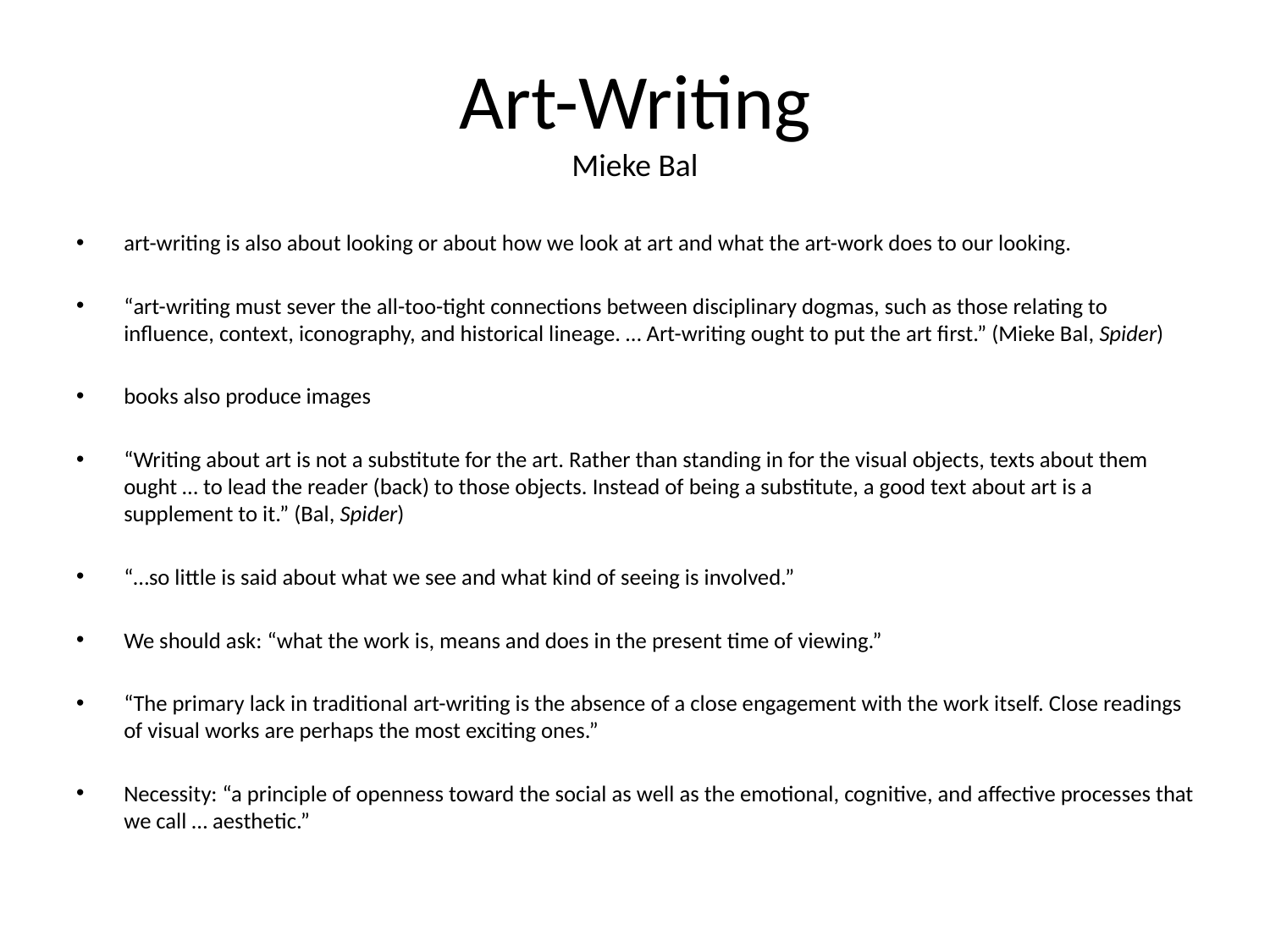

# Art-Writing Mieke Bal
art-writing is also about looking or about how we look at art and what the art-work does to our looking.

“art-writing must sever the all-too-tight connections between disciplinary dogmas, such as those relating to influence, context, iconography, and historical lineage. … Art-writing ought to put the art first.” (Mieke Bal, Spider)

books also produce images

“Writing about art is not a substitute for the art. Rather than standing in for the visual objects, texts about them ought … to lead the reader (back) to those objects. Instead of being a substitute, a good text about art is a supplement to it.” (Bal, Spider)

“…so little is said about what we see and what kind of seeing is involved.”

We should ask: “what the work is, means and does in the present time of viewing.”

“The primary lack in traditional art-writing is the absence of a close engagement with the work itself. Close readings of visual works are perhaps the most exciting ones.”

Necessity: “a principle of openness toward the social as well as the emotional, cognitive, and affective processes that we call … aesthetic.”